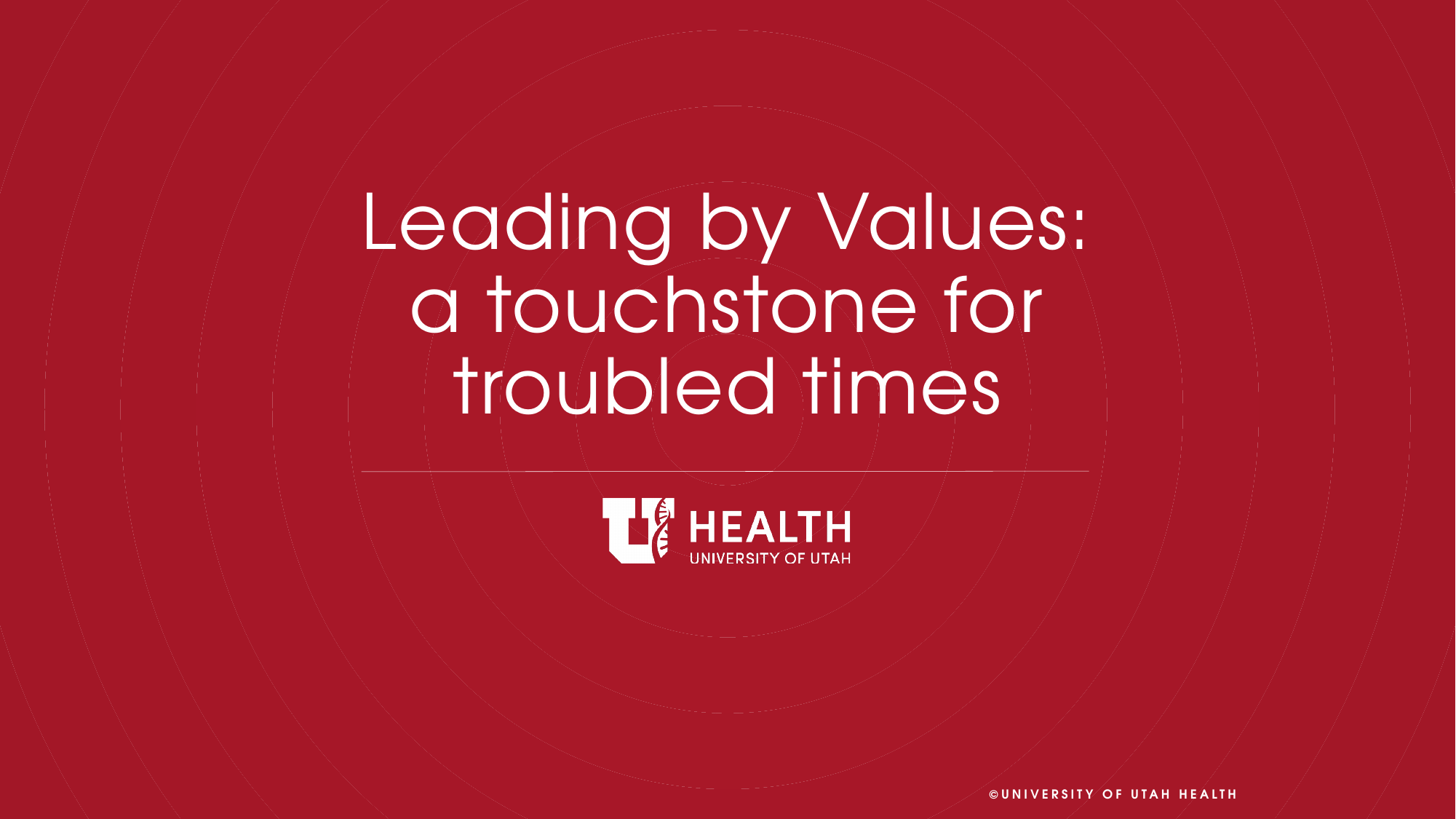

Leading by Values: a touchstone for troubled times